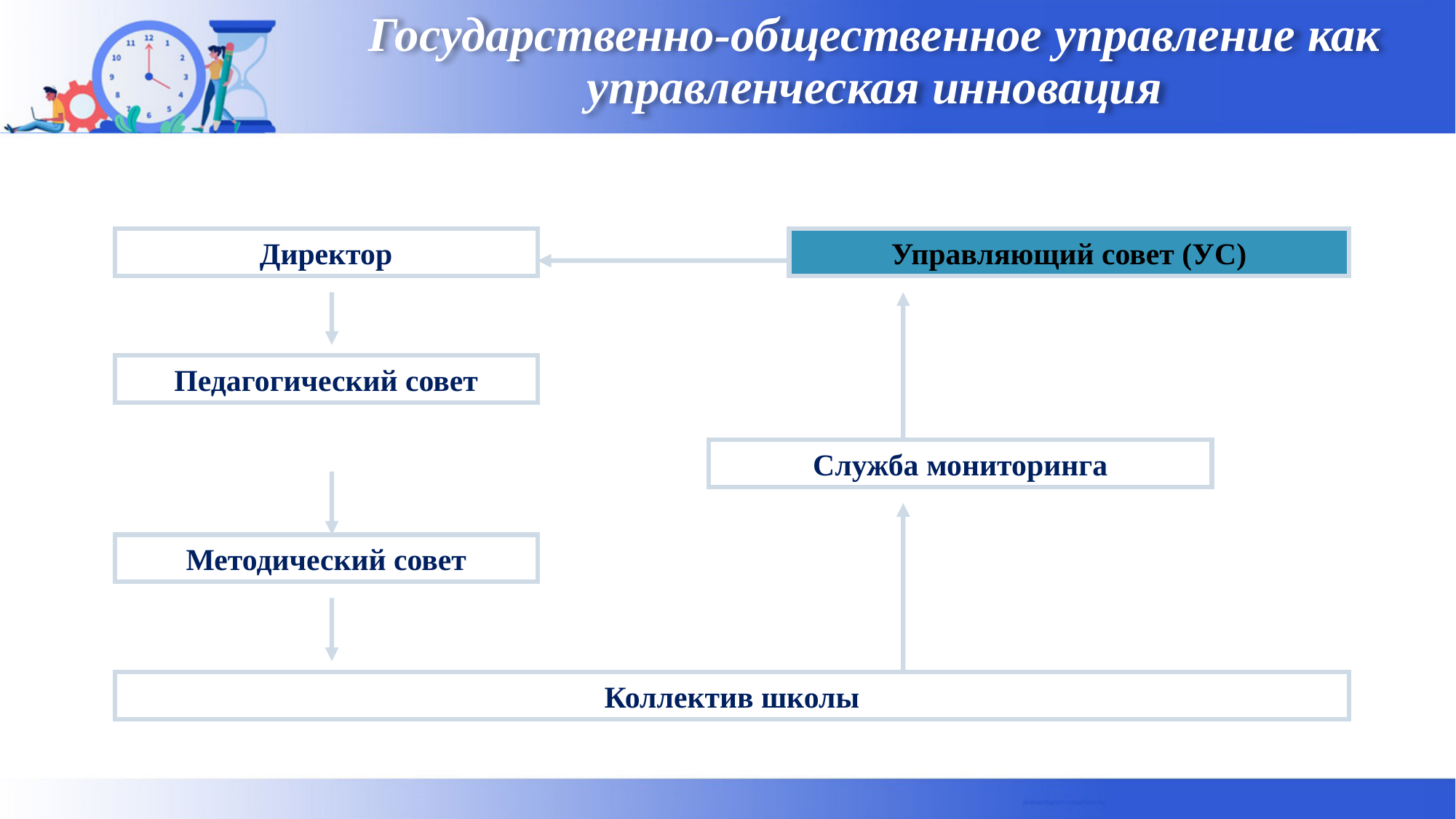

# Государственно-общественное управление как управленческая инновация
Директор
Управляющий совет (УС)

Педагогический совет
Служба мониторинга

Методический совет

Коллектив школы